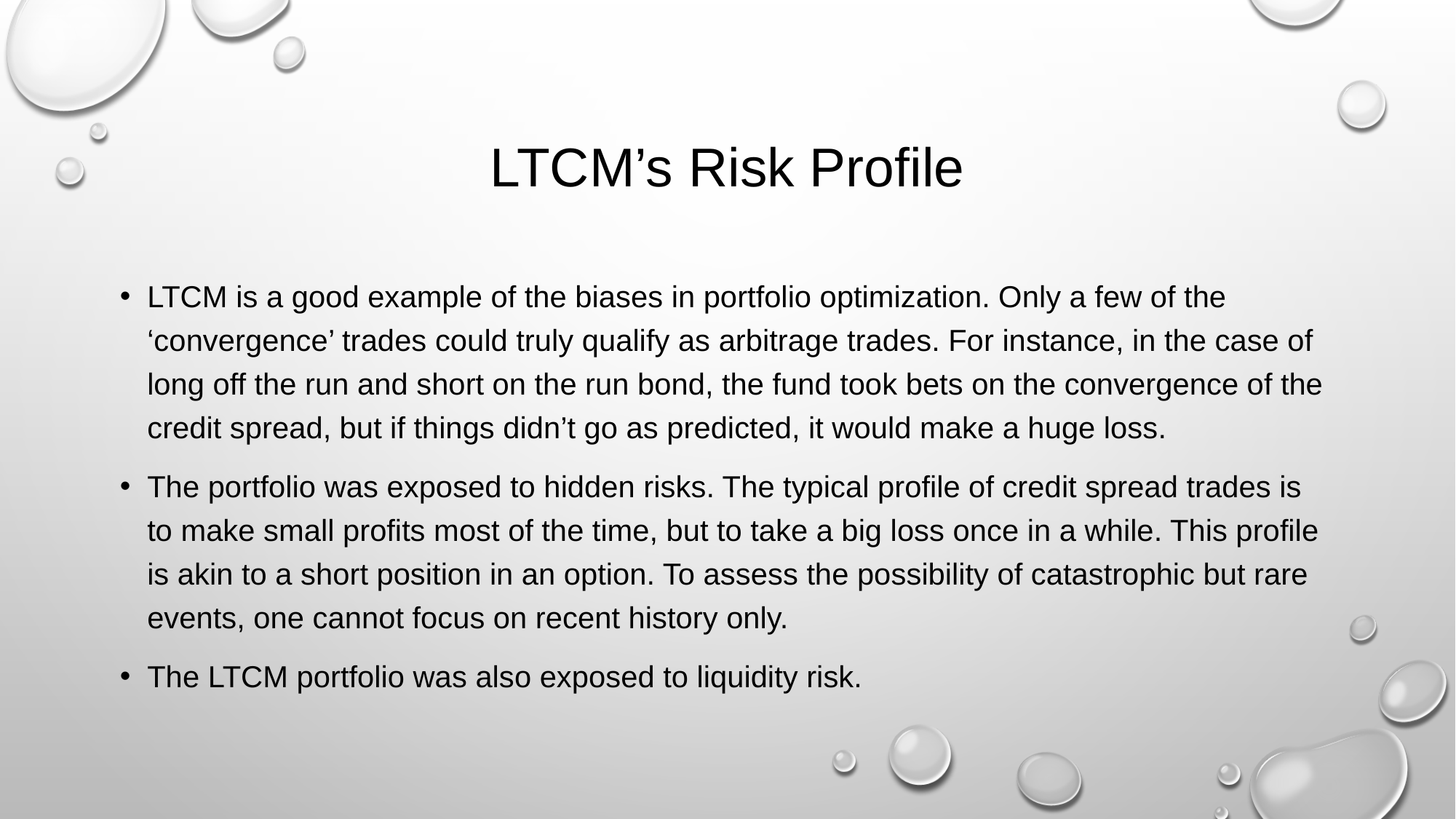

# LTCM’s Risk Profile
LTCM is a good example of the biases in portfolio optimization. Only a few of the ‘convergence’ trades could truly qualify as arbitrage trades. For instance, in the case of long off the run and short on the run bond, the fund took bets on the convergence of the credit spread, but if things didn’t go as predicted, it would make a huge loss.
The portfolio was exposed to hidden risks. The typical profile of credit spread trades is to make small profits most of the time, but to take a big loss once in a while. This profile is akin to a short position in an option. To assess the possibility of catastrophic but rare events, one cannot focus on recent history only.
The LTCM portfolio was also exposed to liquidity risk.